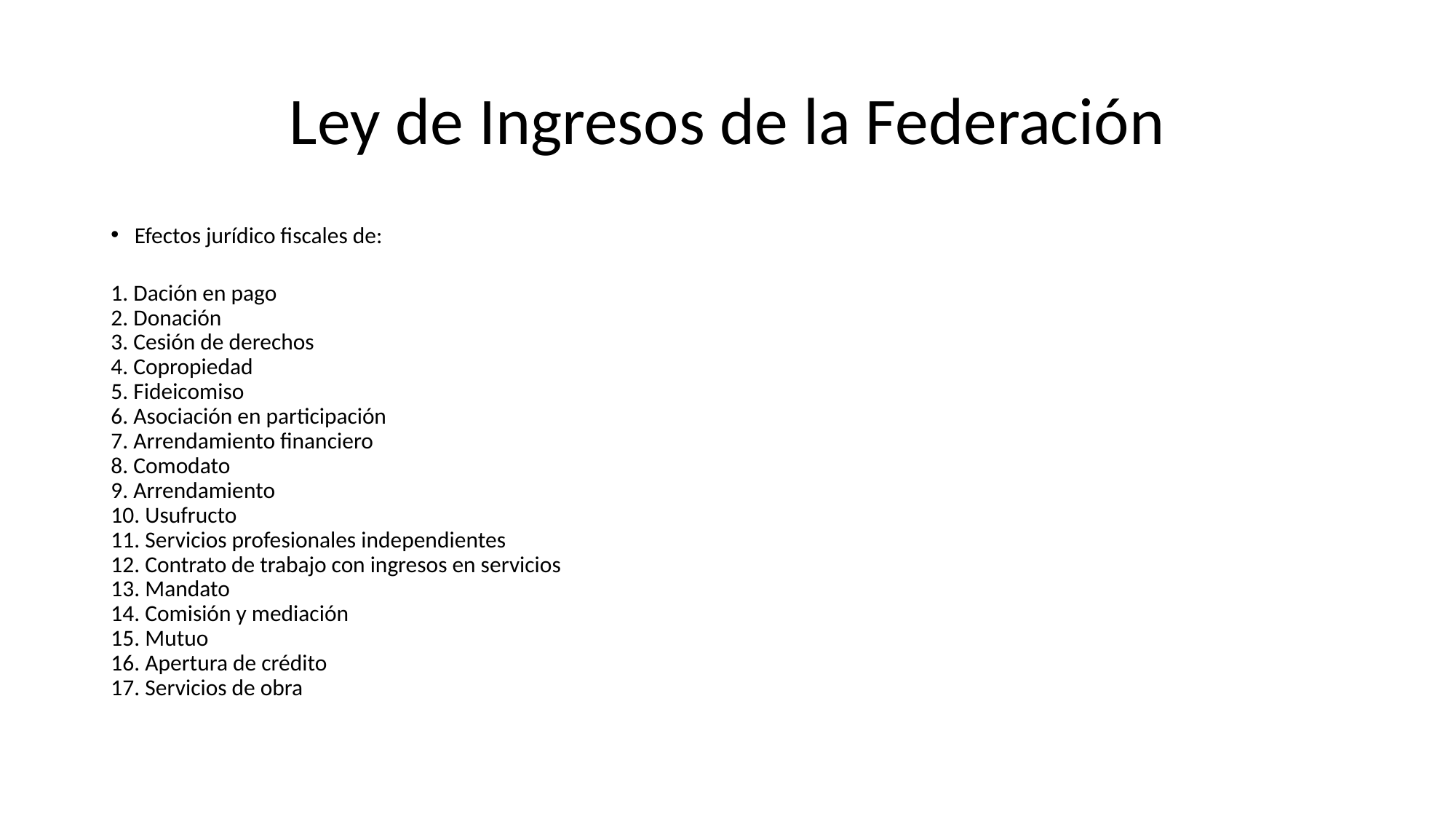

# Ley de Ingresos de la Federación
Efectos jurídico fiscales de:
1. Dación en pago
2. Donación
3. Cesión de derechos
4. Copropiedad
5. Fideicomiso
6. Asociación en participación
7. Arrendamiento financiero
8. Comodato
9. Arrendamiento
10. Usufructo
11. Servicios profesionales independientes
12. Contrato de trabajo con ingresos en servicios
13. Mandato
14. Comisión y mediación
15. Mutuo
16. Apertura de crédito
17. Servicios de obra